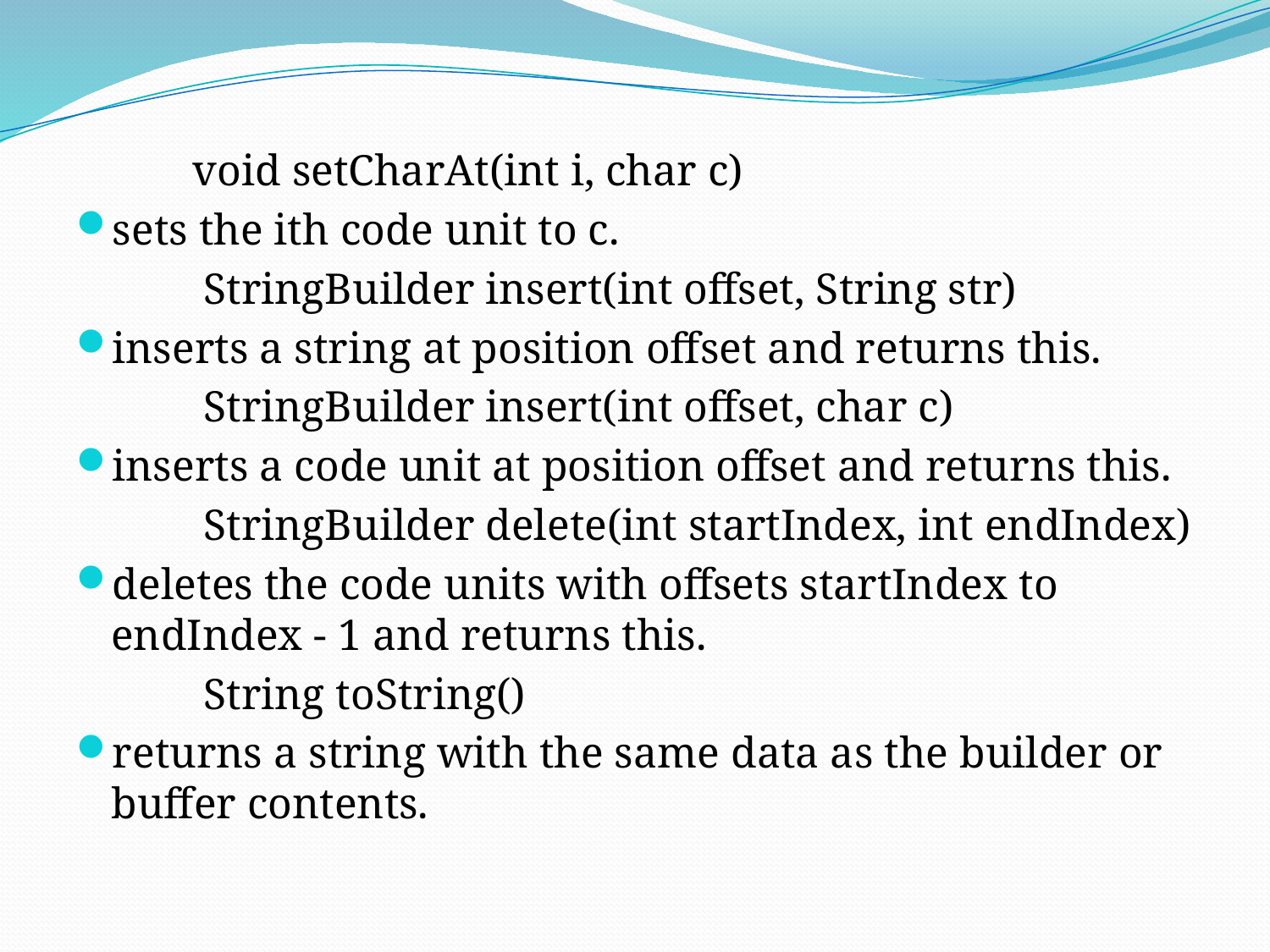

void setCharAt(int i, char c)
sets the ith code unit to c.
	 StringBuilder insert(int offset, String str)
inserts a string at position offset and returns this.
	 StringBuilder insert(int offset, char c)
inserts a code unit at position offset and returns this.
	 StringBuilder delete(int startIndex, int endIndex)
deletes the code units with offsets startIndex to endIndex - 1 and returns this.
	 String toString()
returns a string with the same data as the builder or buffer contents.